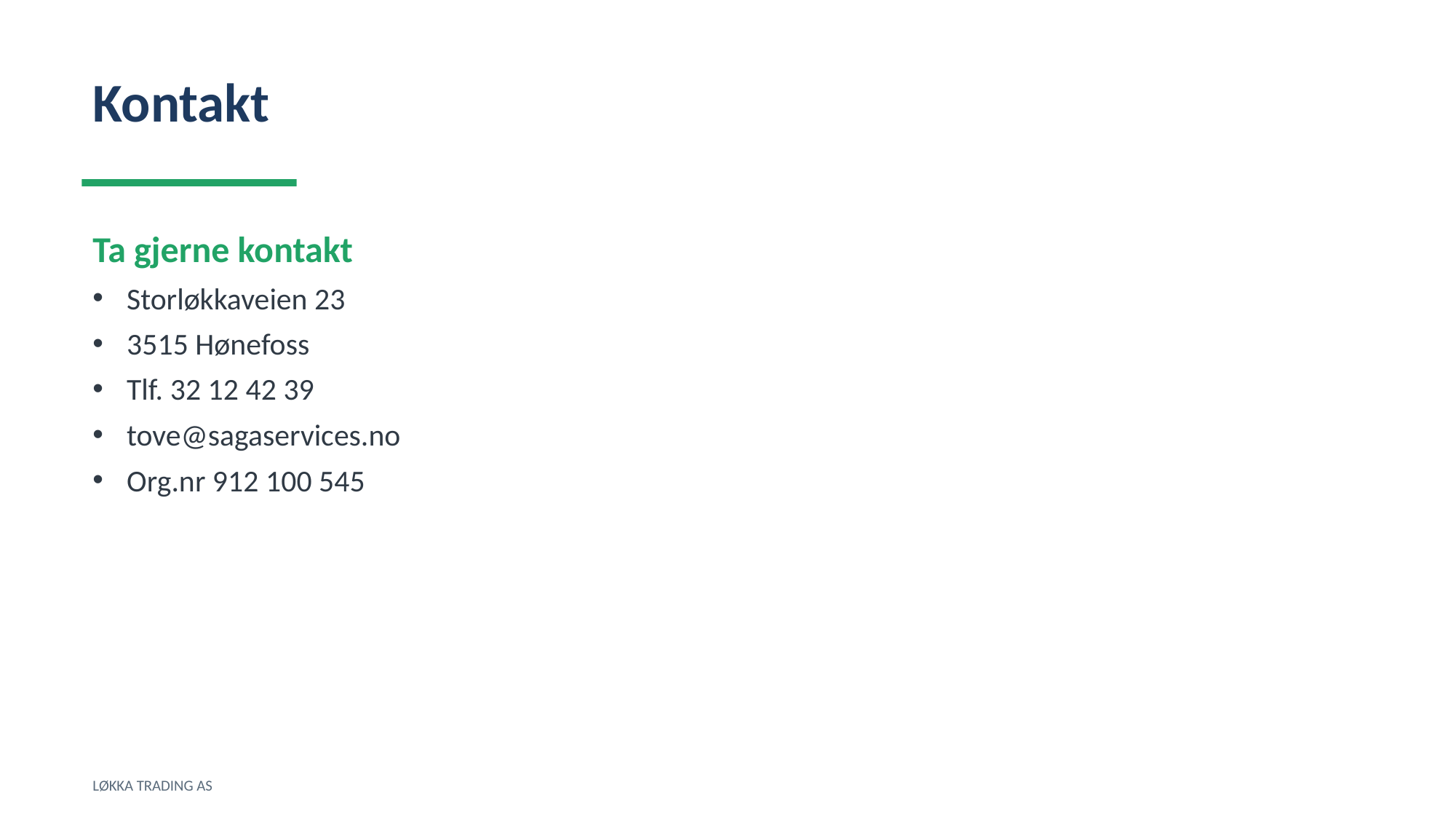

Kontakt

Ta gjerne kontakt
Storløkkaveien 23
3515 Hønefoss
Tlf. 32 12 42 39
tove@sagaservices.no
Org.nr 912 100 545
LØKKA TRADING AS